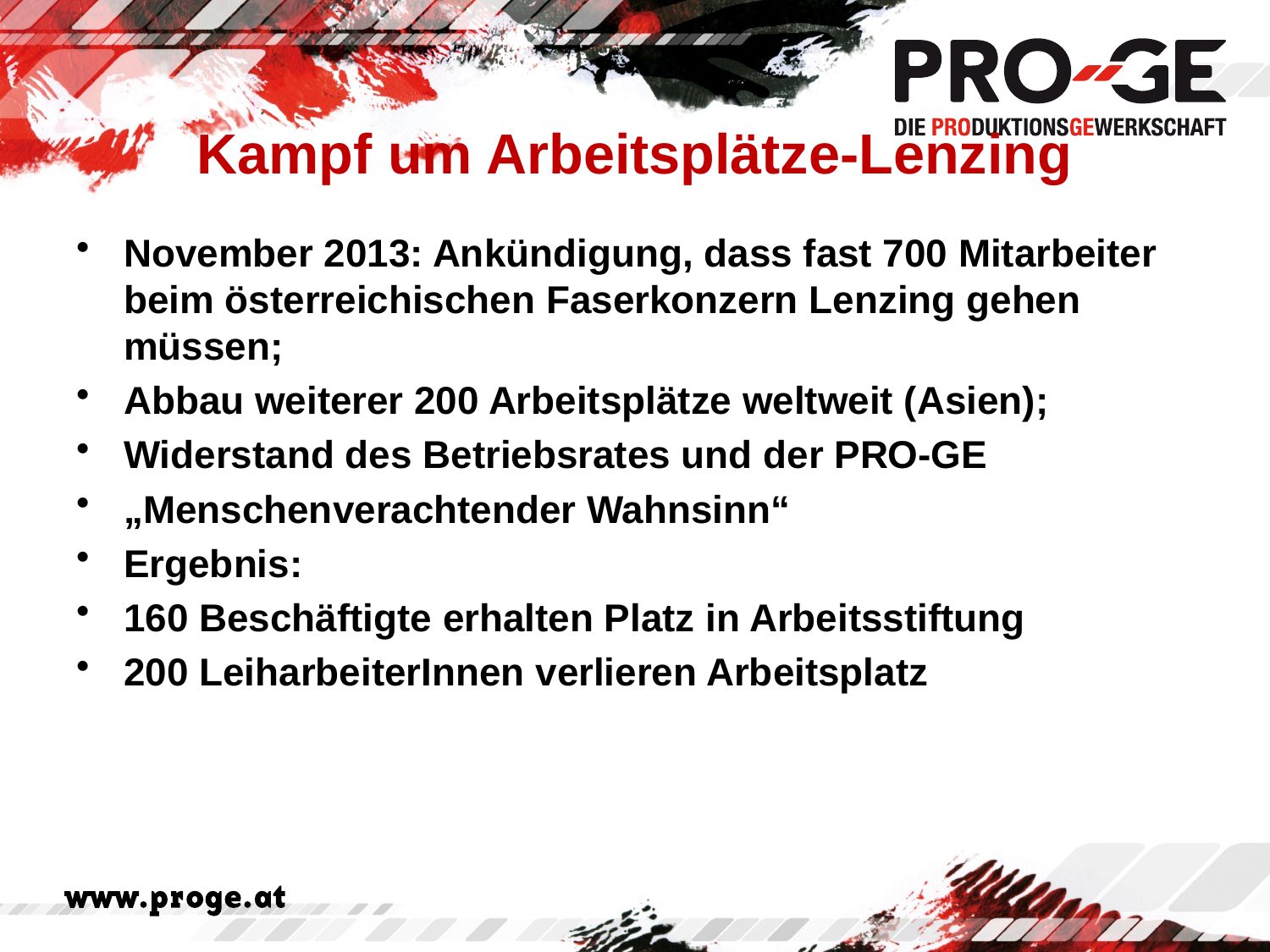

# Kampf um Arbeitsplätze-Lenzing
November 2013: Ankündigung, dass fast 700 Mitarbeiter beim österreichischen Faserkonzern Lenzing gehen müssen;
Abbau weiterer 200 Arbeitsplätze weltweit (Asien);
Widerstand des Betriebsrates und der PRO-GE
„Menschenverachtender Wahnsinn“
Ergebnis:
160 Beschäftigte erhalten Platz in Arbeitsstiftung
200 LeiharbeiterInnen verlieren Arbeitsplatz